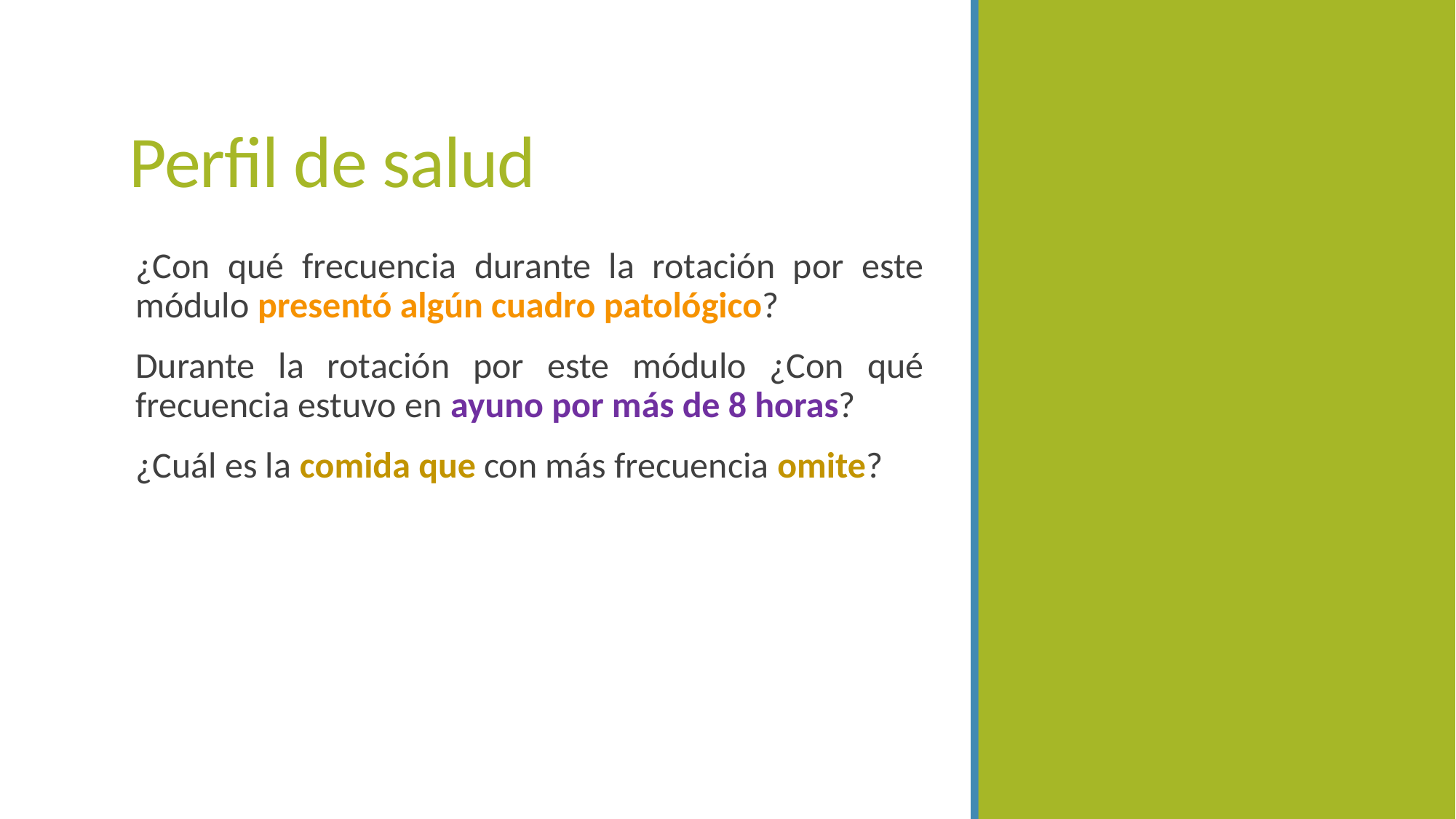

# Perfil de salud
¿Con qué frecuencia durante la rotación por este módulo presentó algún cuadro patológico?
Durante la rotación por este módulo ¿Con qué frecuencia estuvo en ayuno por más de 8 horas?
¿Cuál es la comida que con más frecuencia omite?